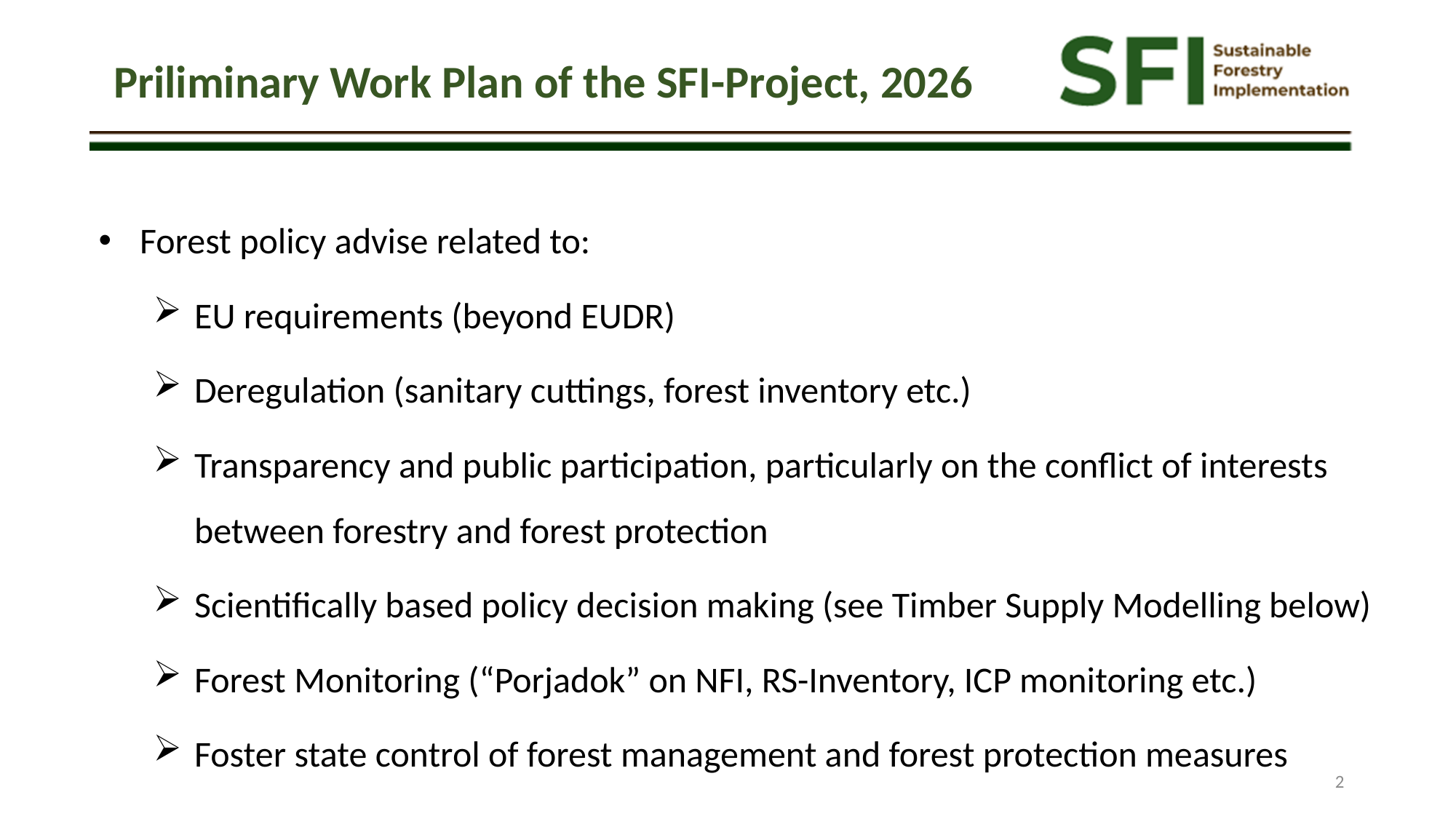

Priliminary Work Plan of the SFI-Project, 2026
Forest policy advise related to:
EU requirements (beyond EUDR)
Deregulation (sanitary cuttings, forest inventory etc.)
Transparency and public participation, particularly on the conflict of interests between forestry and forest protection
Scientifically based policy decision making (see Timber Supply Modelling below)
Forest Monitoring (“Porjadok” on NFI, RS-Inventory, ICP monitoring etc.)
Foster state control of forest management and forest protection measures
2